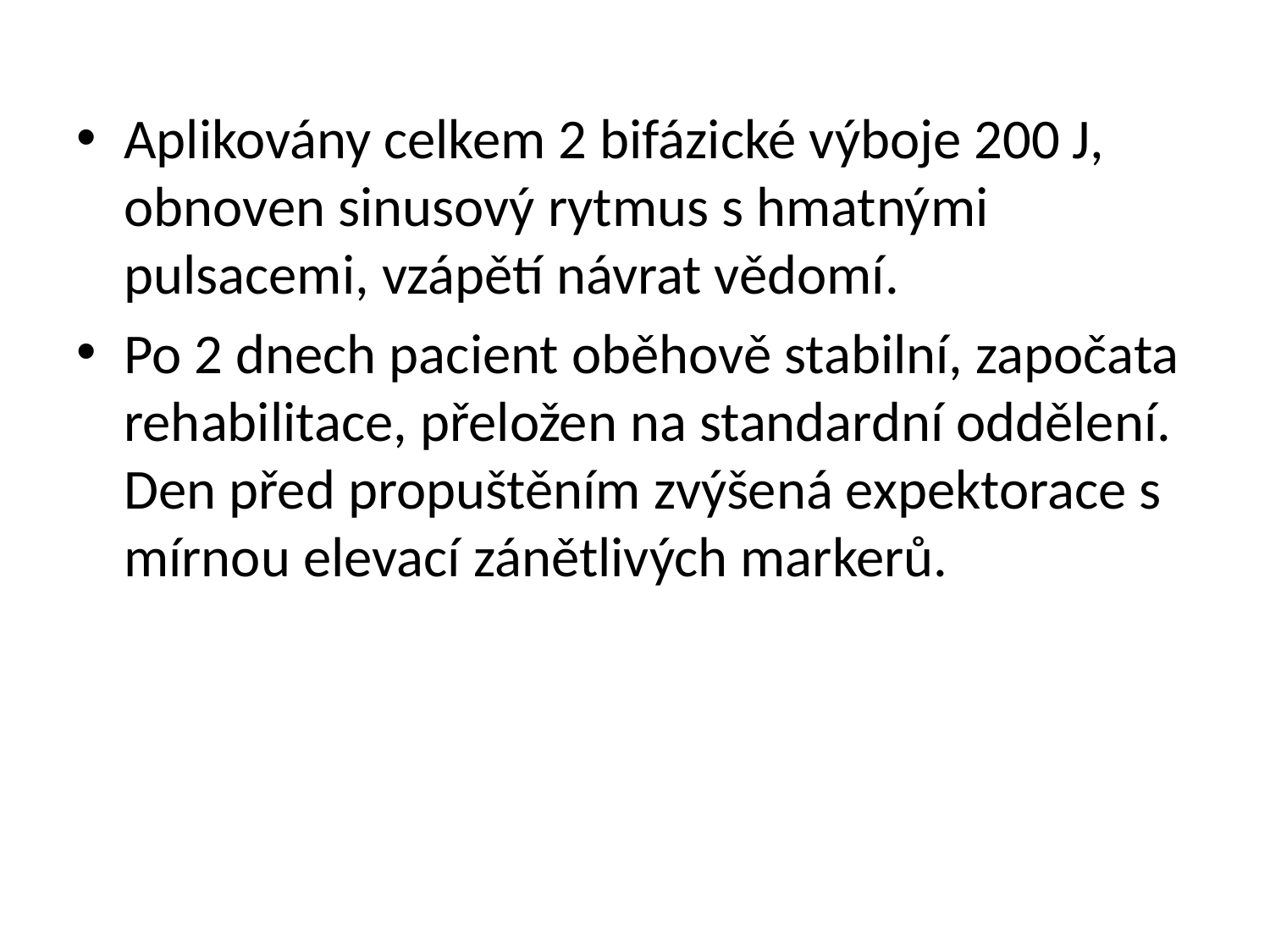

Aplikovány celkem 2 bifázické výboje 200 J, obnoven sinusový rytmus s hmatnými pulsacemi, vzápětí návrat vědomí.
Po 2 dnech pacient oběhově stabilní, započata rehabilitace, přeložen na standardní oddělení. Den před propuštěním zvýšená expektorace s mírnou elevací zánětlivých markerů.